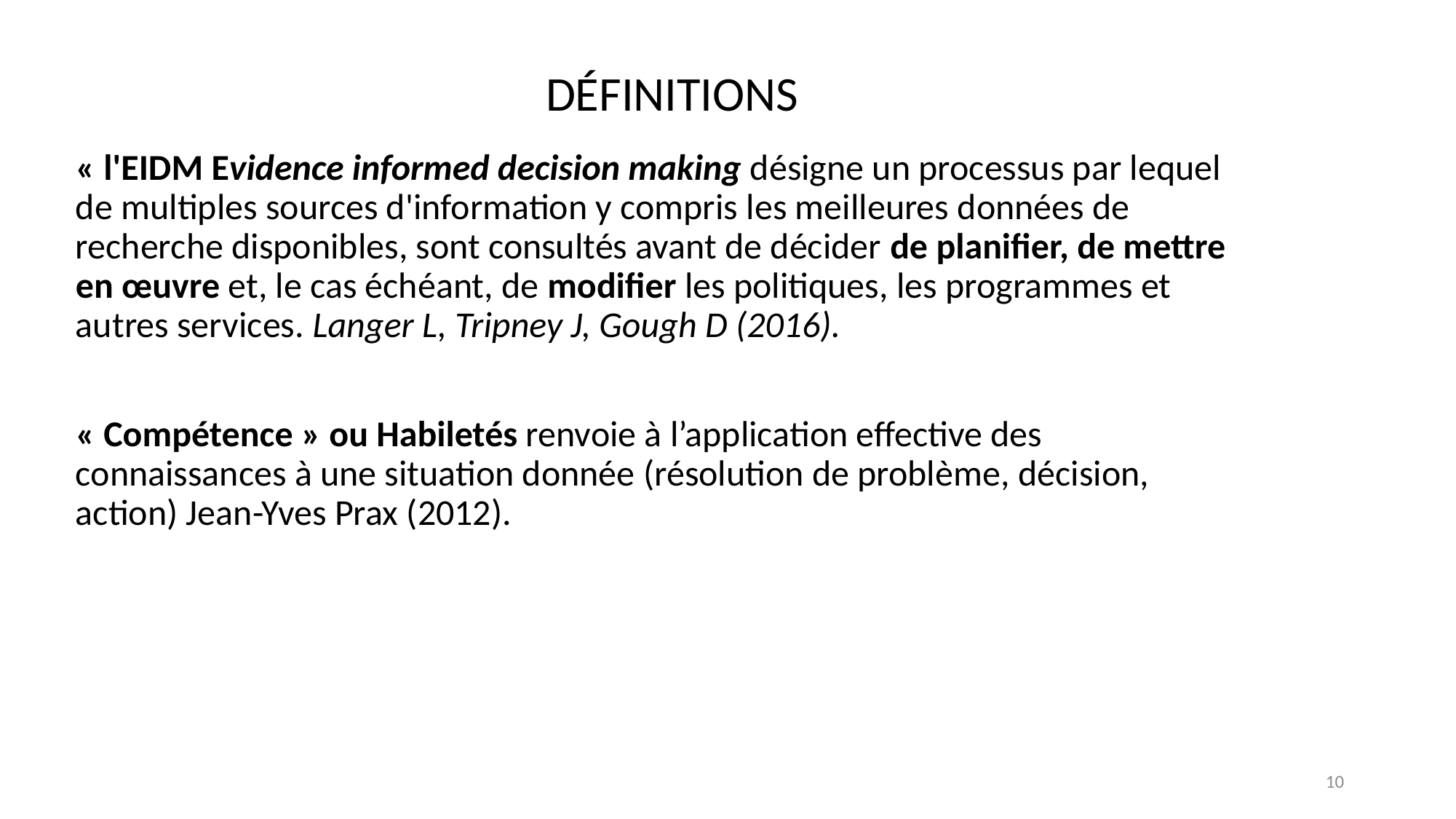

# Définitions
« l'EIDM Evidence informed decision making désigne un processus par lequel de multiples sources d'information y compris les meilleures données de recherche disponibles, sont consultés avant de décider de planifier, de mettre en œuvre et, le cas échéant, de modifier les politiques, les programmes et autres services. Langer L, Tripney J, Gough D (2016).

« Compétence » ou Habiletés renvoie à l’application effective des connaissances à une situation donnée (résolution de problème, décision, action) Jean-Yves Prax (2012).
10